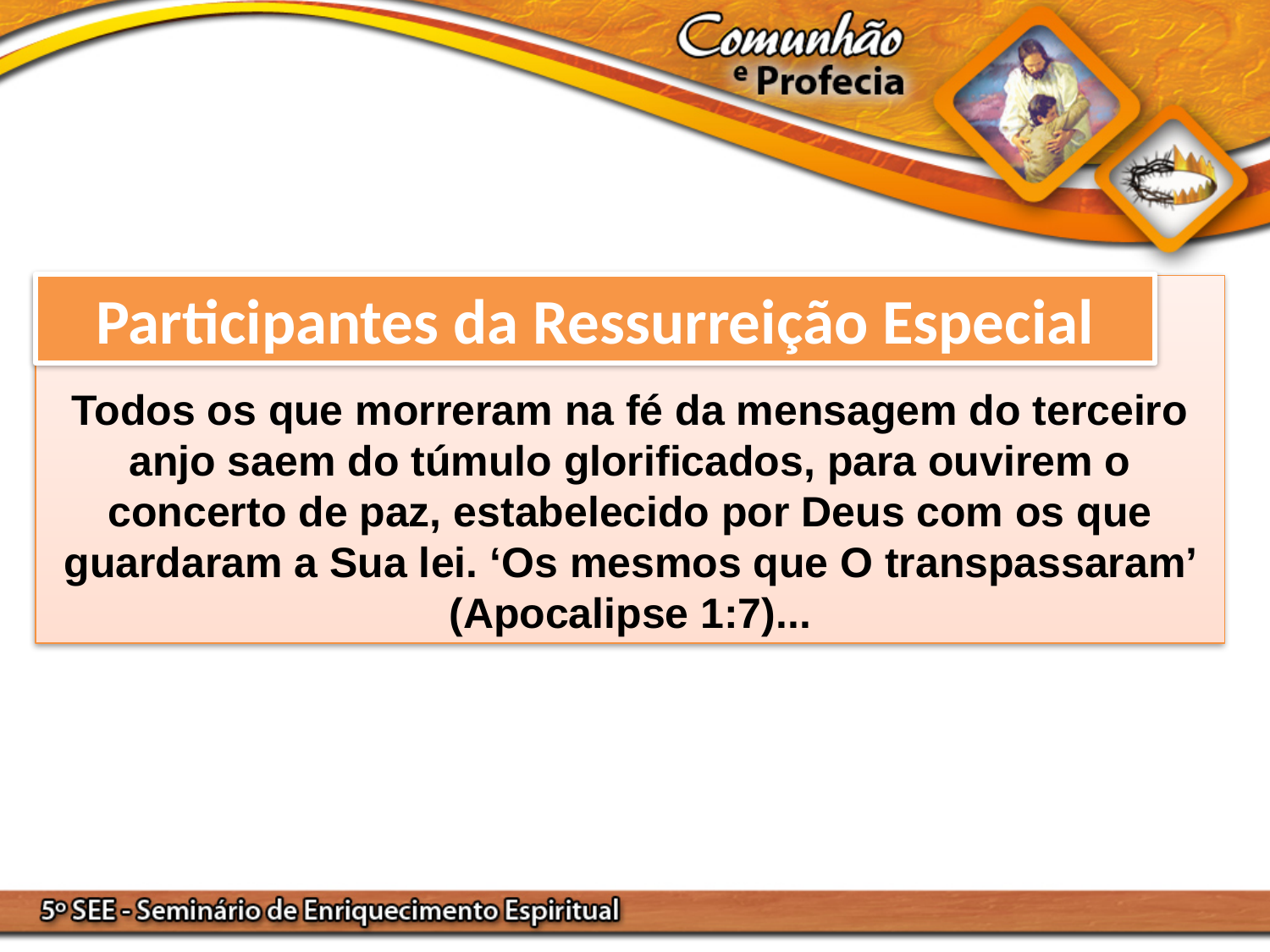

Participantes da Ressurreição Especial

Todos os que morreram na fé da mensagem do terceiro anjo saem do túmulo glorificados, para ouvirem o concerto de paz, estabelecido por Deus com os que guardaram a Sua lei. ‘Os mesmos que O transpassaram’ (Apocalipse 1:7)...